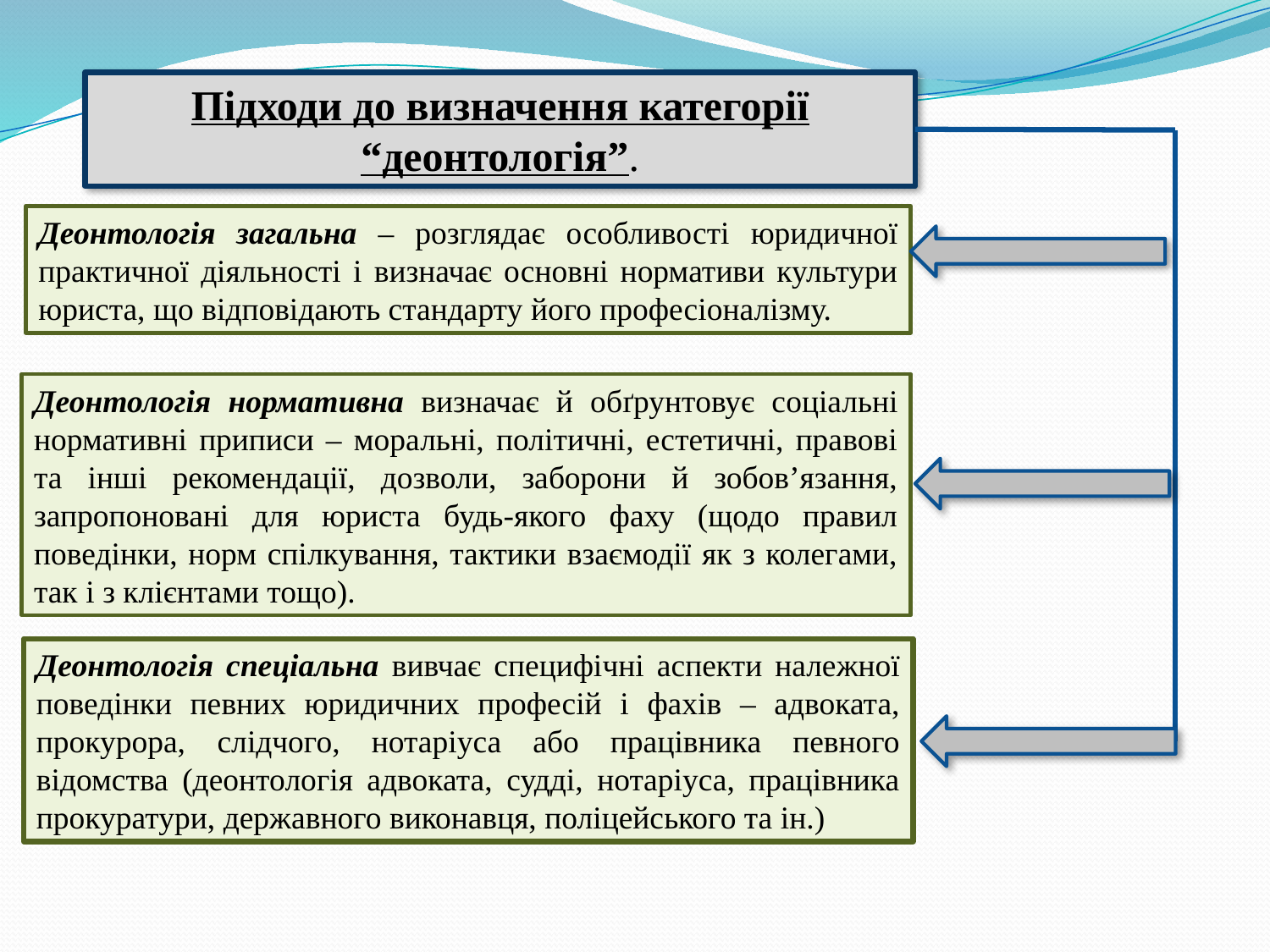

Підходи до визначення категорії “деонтологія”.
Деонтологія загальна – розглядає особливості юридичної практичної діяльності і визначає основні нормативи культури юриста, що відповідають стандарту його професіоналізму.

Деонтологія нормативна визначає й обґрунтовує соціальні нормативні приписи – моральні, політичні, естетичні, правові та інші рекомендації, дозволи, заборони й зобов’язання, запропоновані для юриста будь-якого фаху (щодо правил поведінки, норм спілкування, тактики взаємодії як з колегами, так і з клієнтами тощо).

Деонтологія спеціальна вивчає специфічні аспекти належної поведінки певних юридичних професій і фахів – адвоката, прокурора, слідчого, нотаріуса або працівника певного відомства (деонтологія адвоката, судді, нотаріуса, працівника прокуратури, державного виконавця, поліцейського та ін.)